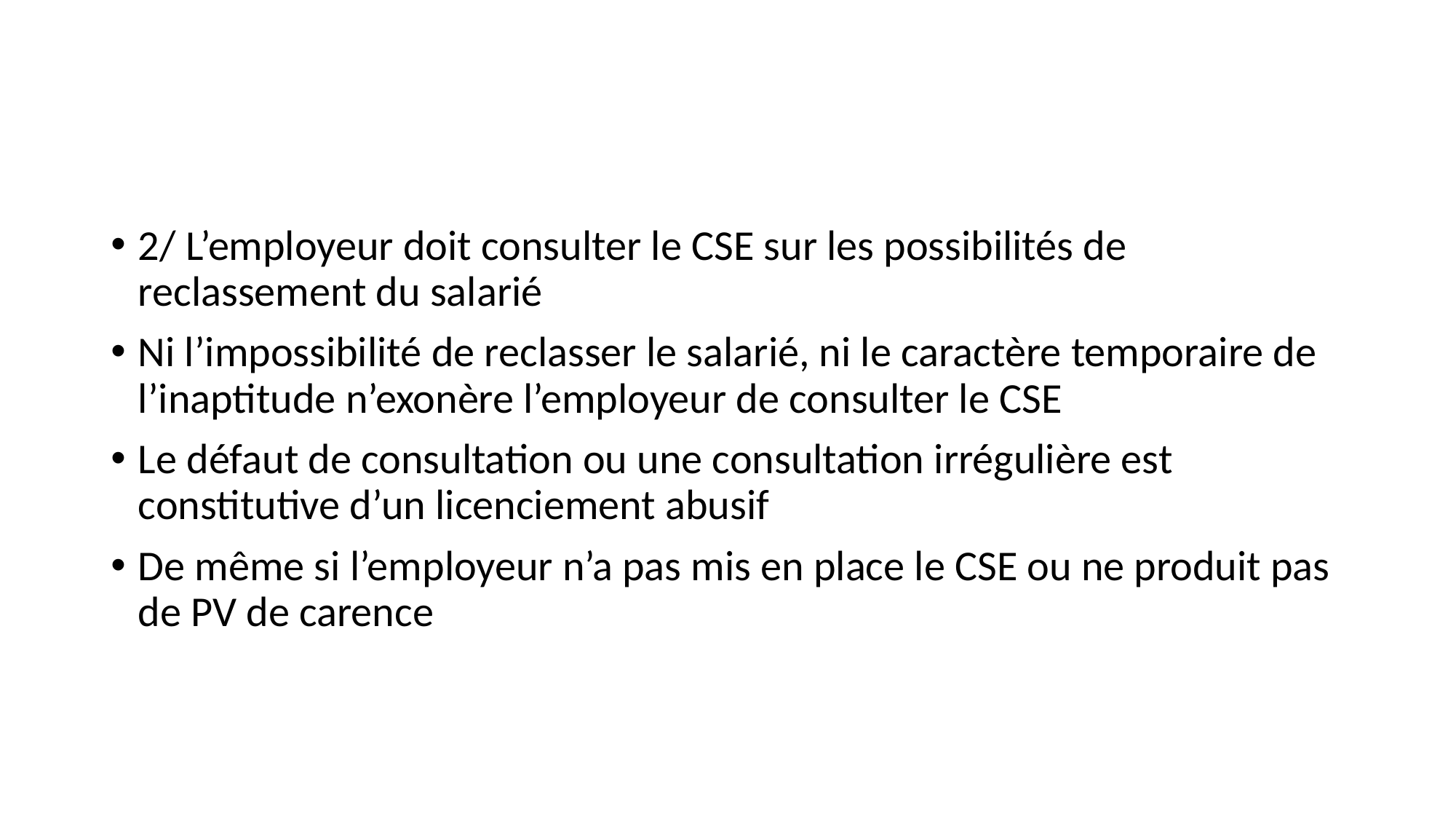

#
2/ L’employeur doit consulter le CSE sur les possibilités de reclassement du salarié
Ni l’impossibilité de reclasser le salarié, ni le caractère temporaire de l’inaptitude n’exonère l’employeur de consulter le CSE
Le défaut de consultation ou une consultation irrégulière est constitutive d’un licenciement abusif
De même si l’employeur n’a pas mis en place le CSE ou ne produit pas de PV de carence